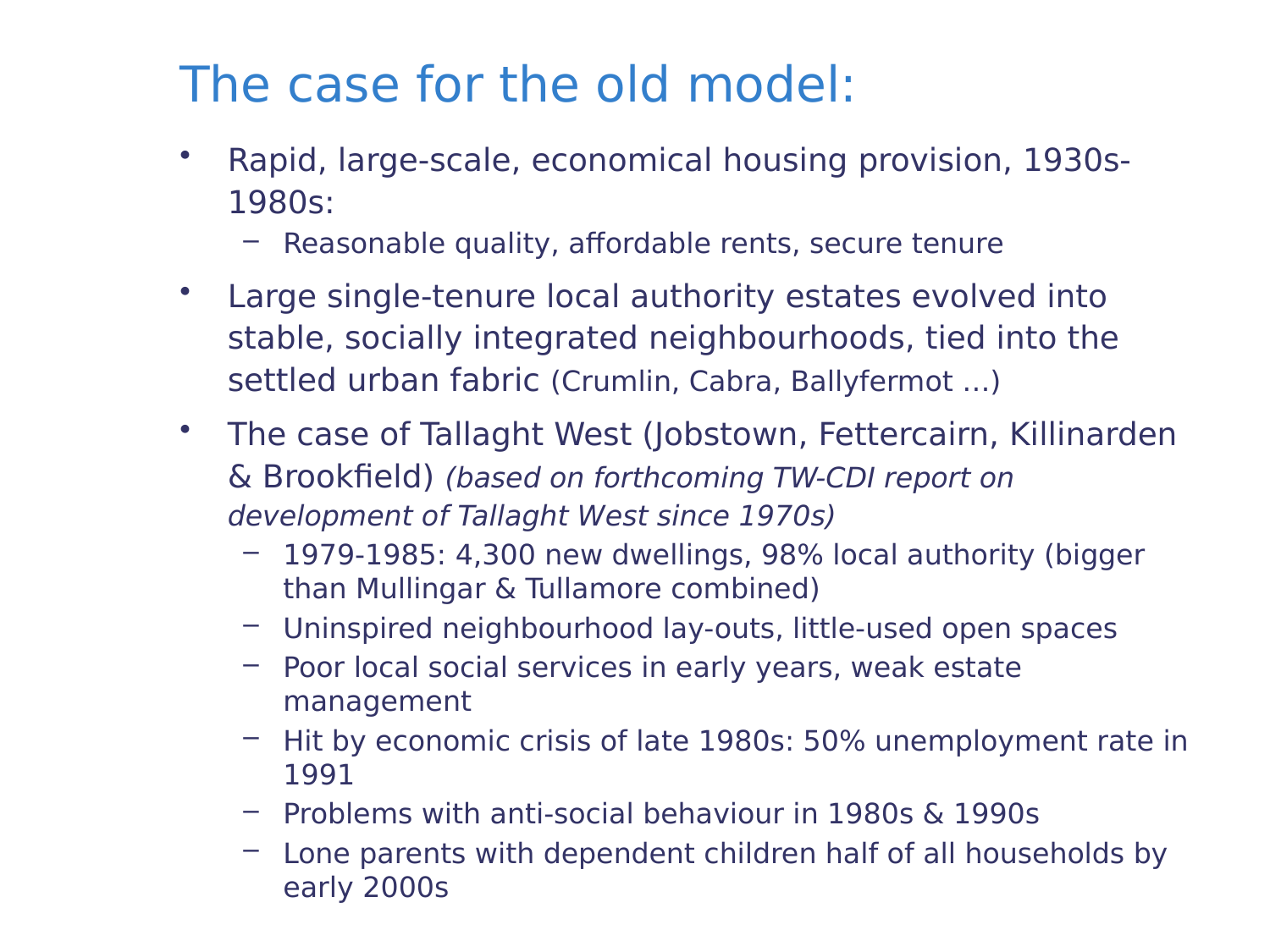

# The case for the old model:
Rapid, large-scale, economical housing provision, 1930s-1980s:
Reasonable quality, affordable rents, secure tenure
Large single-tenure local authority estates evolved into stable, socially integrated neighbourhoods, tied into the settled urban fabric (Crumlin, Cabra, Ballyfermot …)
The case of Tallaght West (Jobstown, Fettercairn, Killinarden & Brookfield) (based on forthcoming TW-CDI report on development of Tallaght West since 1970s)
1979-1985: 4,300 new dwellings, 98% local authority (bigger than Mullingar & Tullamore combined)
Uninspired neighbourhood lay-outs, little-used open spaces
Poor local social services in early years, weak estate management
Hit by economic crisis of late 1980s: 50% unemployment rate in 1991
Problems with anti-social behaviour in 1980s & 1990s
Lone parents with dependent children half of all households by early 2000s